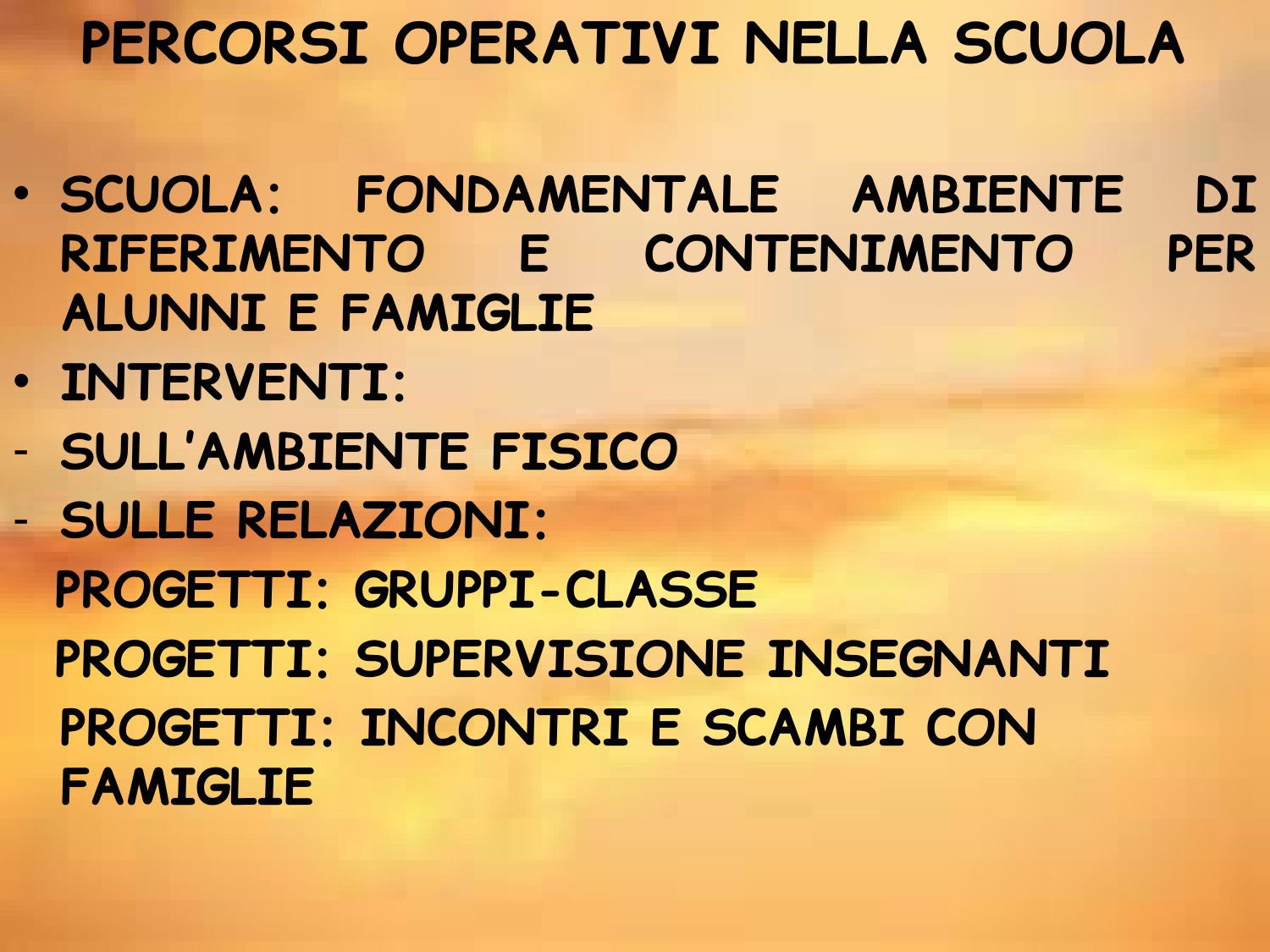

PERCORSI OPERATIVI NELLA SCUOLA

SCUOLA: FONDAMENTALE AMBIENTE DI RIFERIMENTO E CONTENIMENTO PER ALUNNI E FAMIGLIE
INTERVENTI:
SULL’AMBIENTE FISICO
SULLE RELAZIONI:
  PROGETTI: GRUPPI-CLASSE
  PROGETTI: SUPERVISIONE INSEGNANTI
	PROGETTI: INCONTRI E SCAMBI CON FAMIGLIE
#